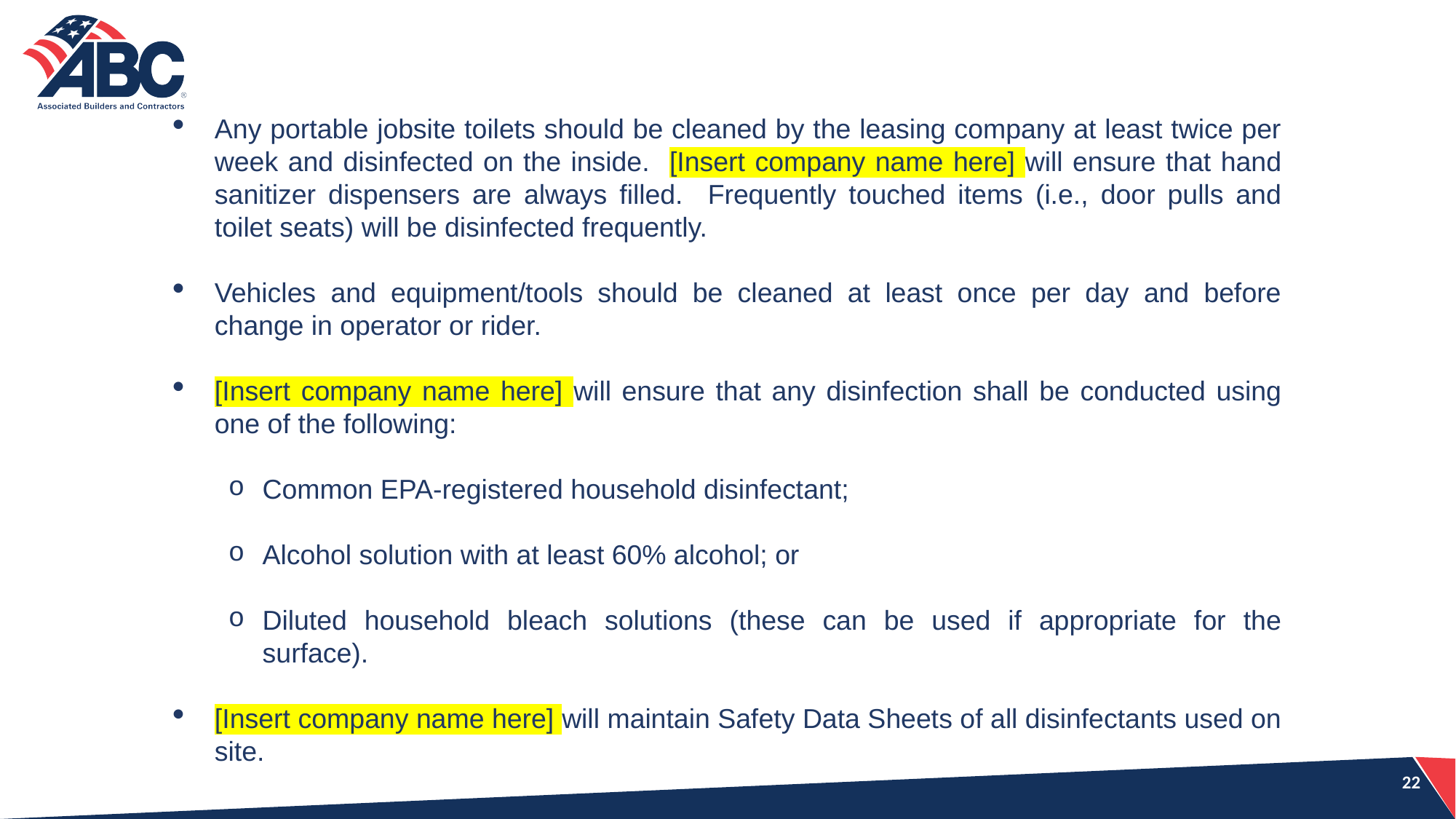

Any portable jobsite toilets should be cleaned by the leasing company at least twice per week and disinfected on the inside.  [Insert company name here] will ensure that hand sanitizer dispensers are always filled.  Frequently touched items (i.e., door pulls and toilet seats) will be disinfected frequently.

Vehicles and equipment/tools should be cleaned at least once per day and before change in operator or rider.

[Insert company name here] will ensure that any disinfection shall be conducted using one of the following:

Common EPA-registered household disinfectant;

Alcohol solution with at least 60% alcohol; or

Diluted household bleach solutions (these can be used if appropriate for the surface).

[Insert company name here] will maintain Safety Data Sheets of all disinfectants used on site.
22